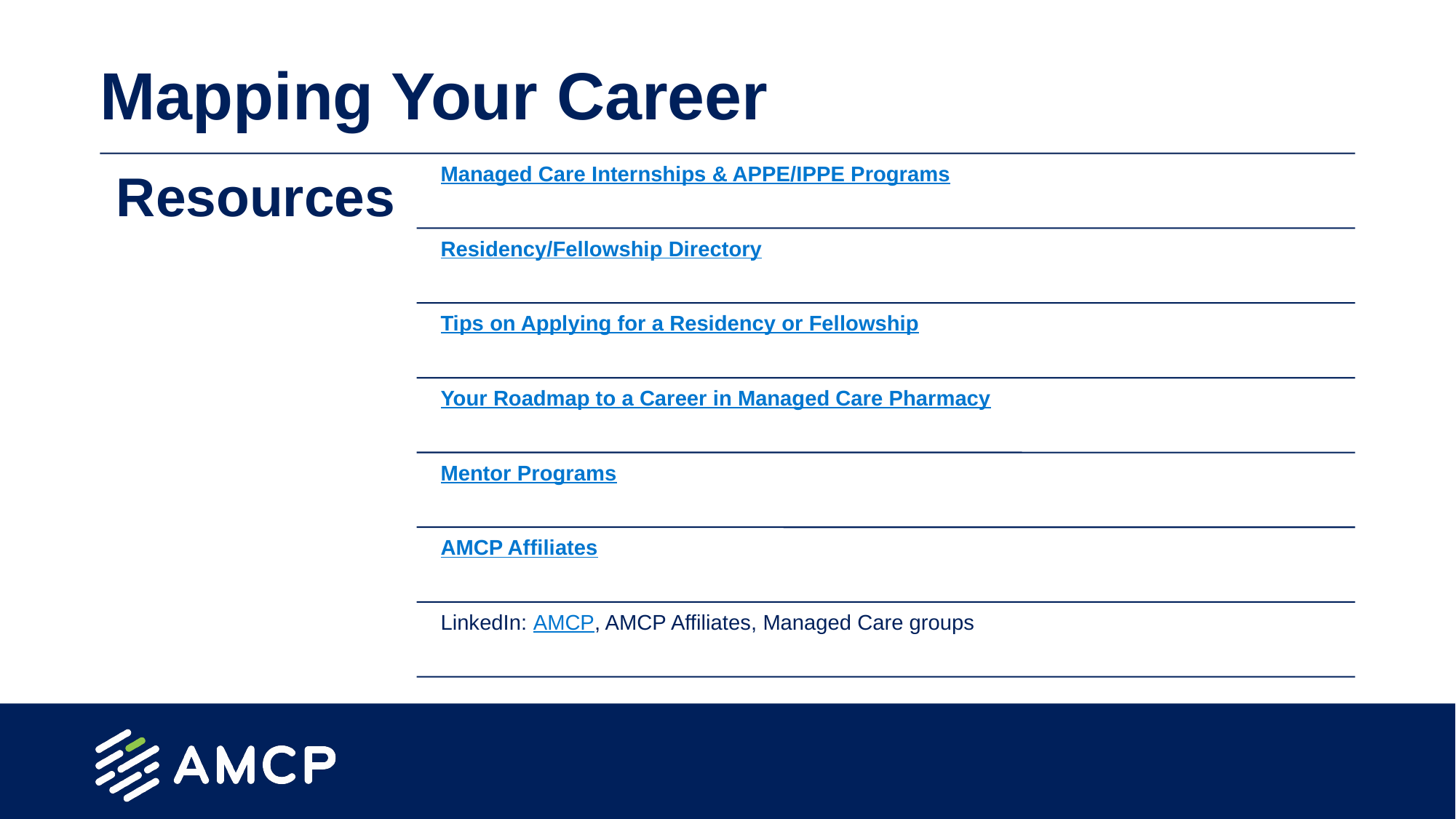

# Mapping Your Career
Resources
Managed Care Internships & APPE/IPPE Programs
Residency/Fellowship Directory
Tips on Applying for a Residency or Fellowship
Your Roadmap to a Career in Managed Care Pharmacy
Mentor Programs
AMCP Affiliates
LinkedIn: AMCP, AMCP Affiliates, Managed Care groups